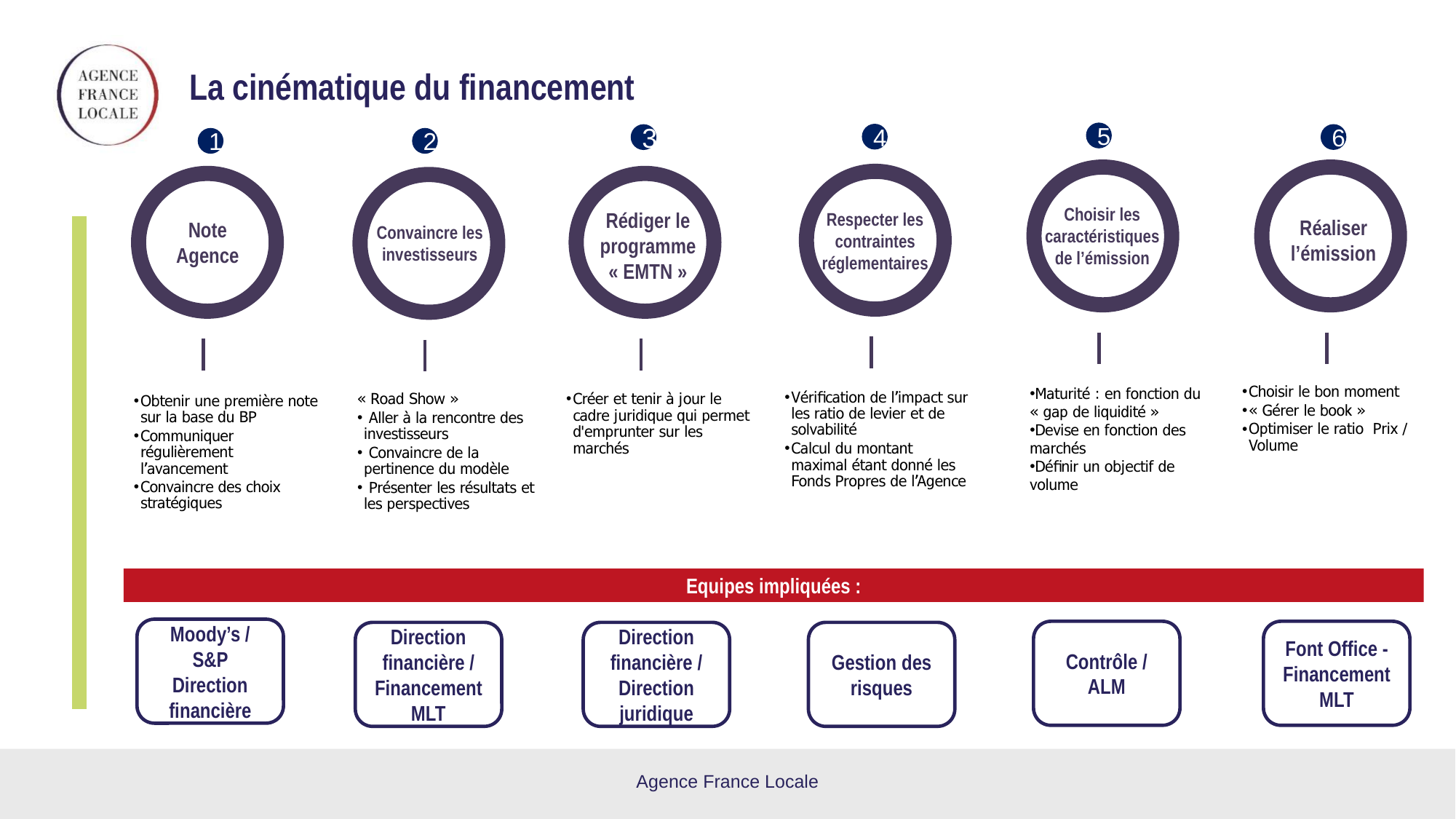

# La cinématique du financement
5
4
6
3
1
2

Choisir les caractéristiques de l’émission
Rédiger le programme « EMTN »
Respecter les contraintes réglementaires
Réaliser l’émission
Note Agence
Convaincre les investisseurs
Obtenir une première note sur la base du BP
Communiquer régulièrement l’avancement
Convaincre des choix stratégiques
Créer et tenir à jour le cadre juridique qui permet d'emprunter sur les marchés
Choisir le bon moment
« Gérer le book »
Optimiser le ratio  Prix / Volume
Vérification de l’impact sur les ratio de levier et de solvabilité
Calcul du montant maximal étant donné les Fonds Propres de l’Agence
Maturité : en fonction du « gap de liquidité »
Devise en fonction des marchés
Définir un objectif de volume
« Road Show »
 Aller à la rencontre des investisseurs
 Convaincre de la pertinence du modèle
 Présenter les résultats et les perspectives
Equipes impliquées :
Moody’s / S&P Direction financière
Contrôle / ALM
Font Office - Financement MLT
Direction financière / Financement MLT
Direction financière / Direction juridique
Gestion des risques